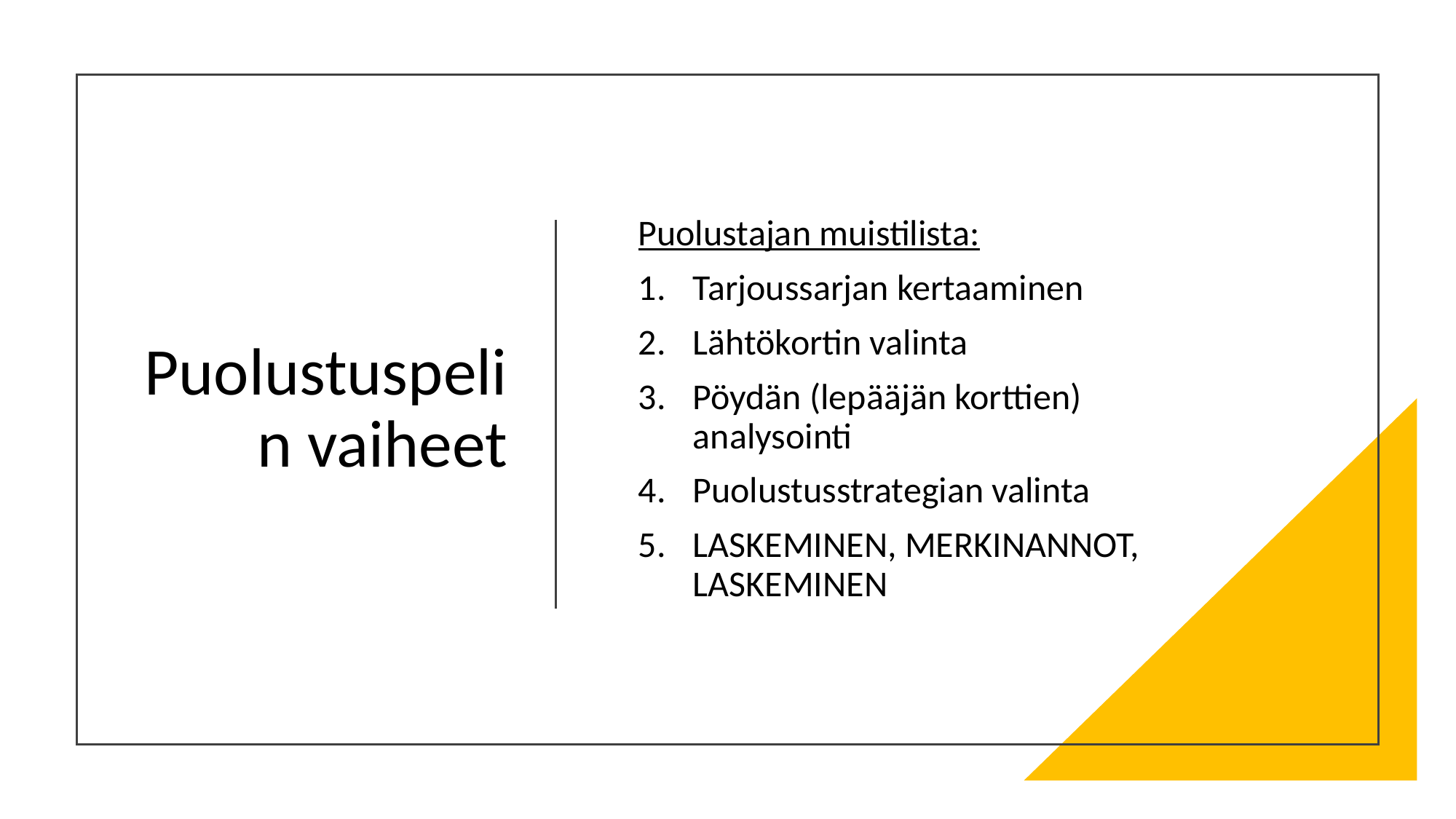

# Puolustuspelin vaiheet
Puolustajan muistilista:
Tarjoussarjan kertaaminen
Lähtökortin valinta
Pöydän (lepääjän korttien) analysointi
Puolustusstrategian valinta
LASKEMINEN, MERKINANNOT, LASKEMINEN